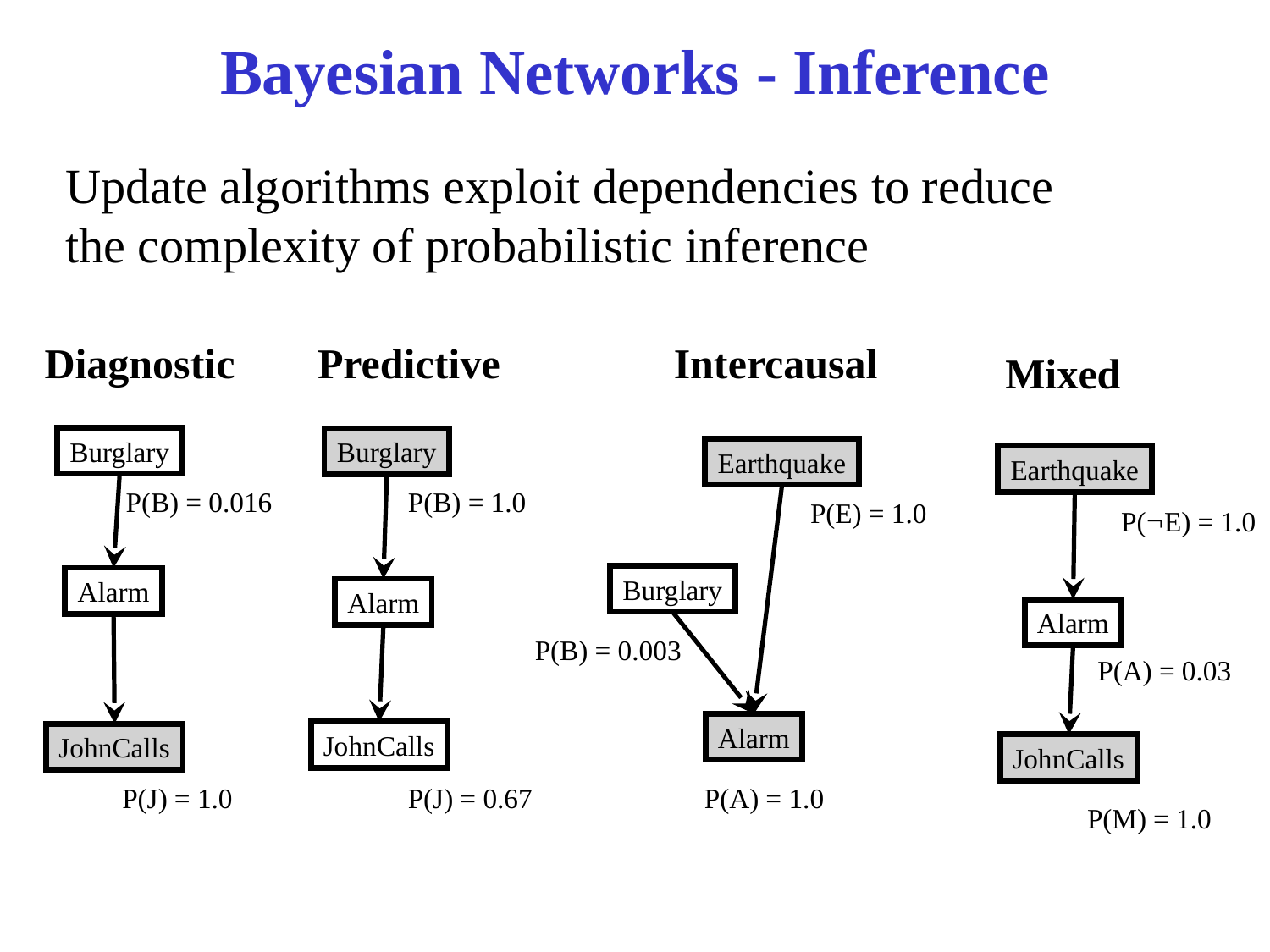

# Bayesian Networks - Inference
Update algorithms exploit dependencies to reduce the complexity of probabilistic inference
Diagnostic
Burglary
P(B) = 0.016
Alarm
JohnCalls
P(J) = 1.0
Predictive
Burglary
P(B) = 1.0
Alarm
JohnCalls
P(J) = 0.67
Intercausal
Earthquake
P(E) = 1.0
Burglary
P(B) = 0.003
Alarm
P(A) = 1.0
Mixed
Earthquake
P(¬E) = 1.0
Alarm
P(A) = 0.03
JohnCalls
P(M) = 1.0